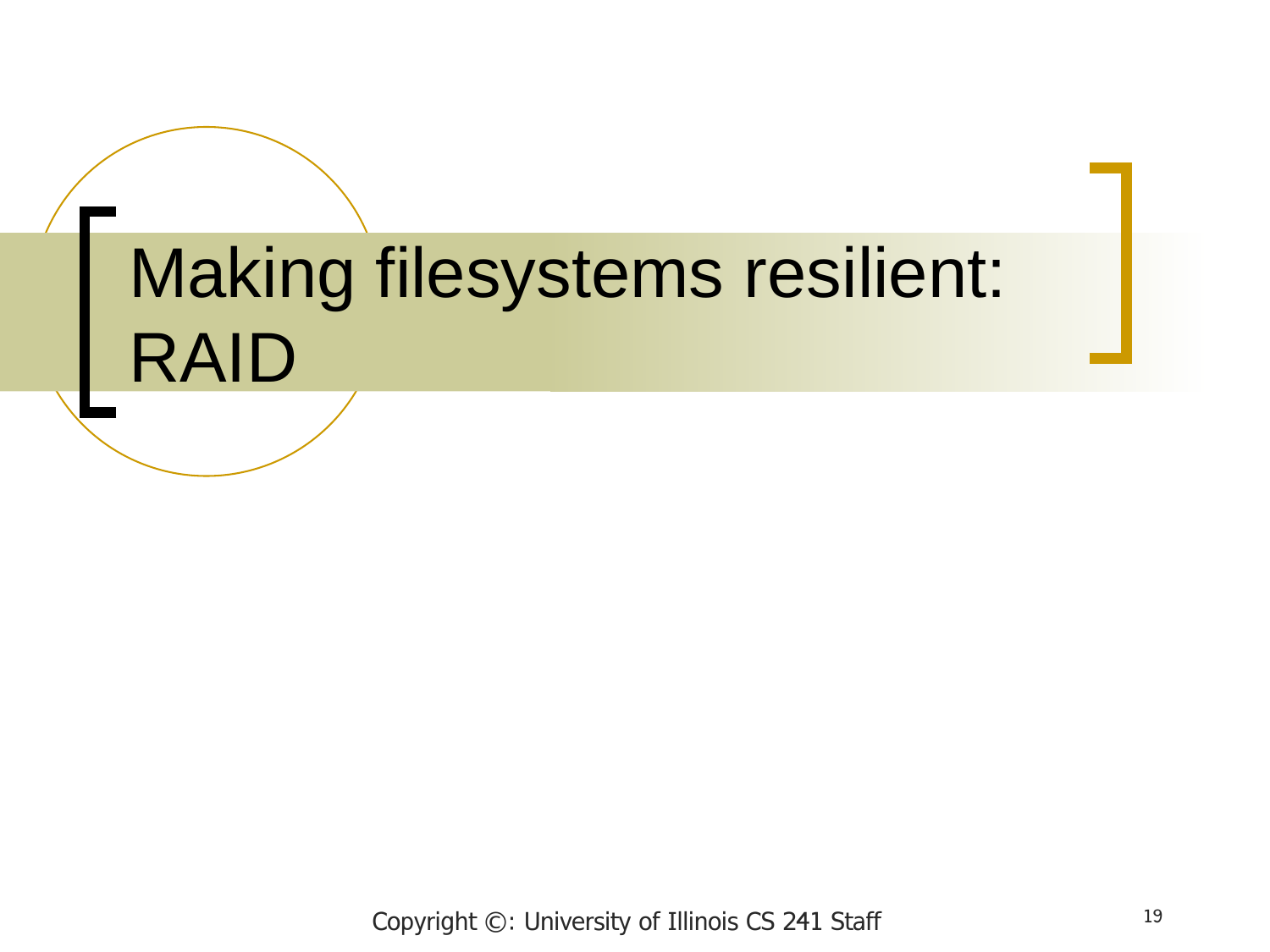

# Making filesystems resilient: RAID

Copyright ©: University of Illinois CS 241 Staff
19